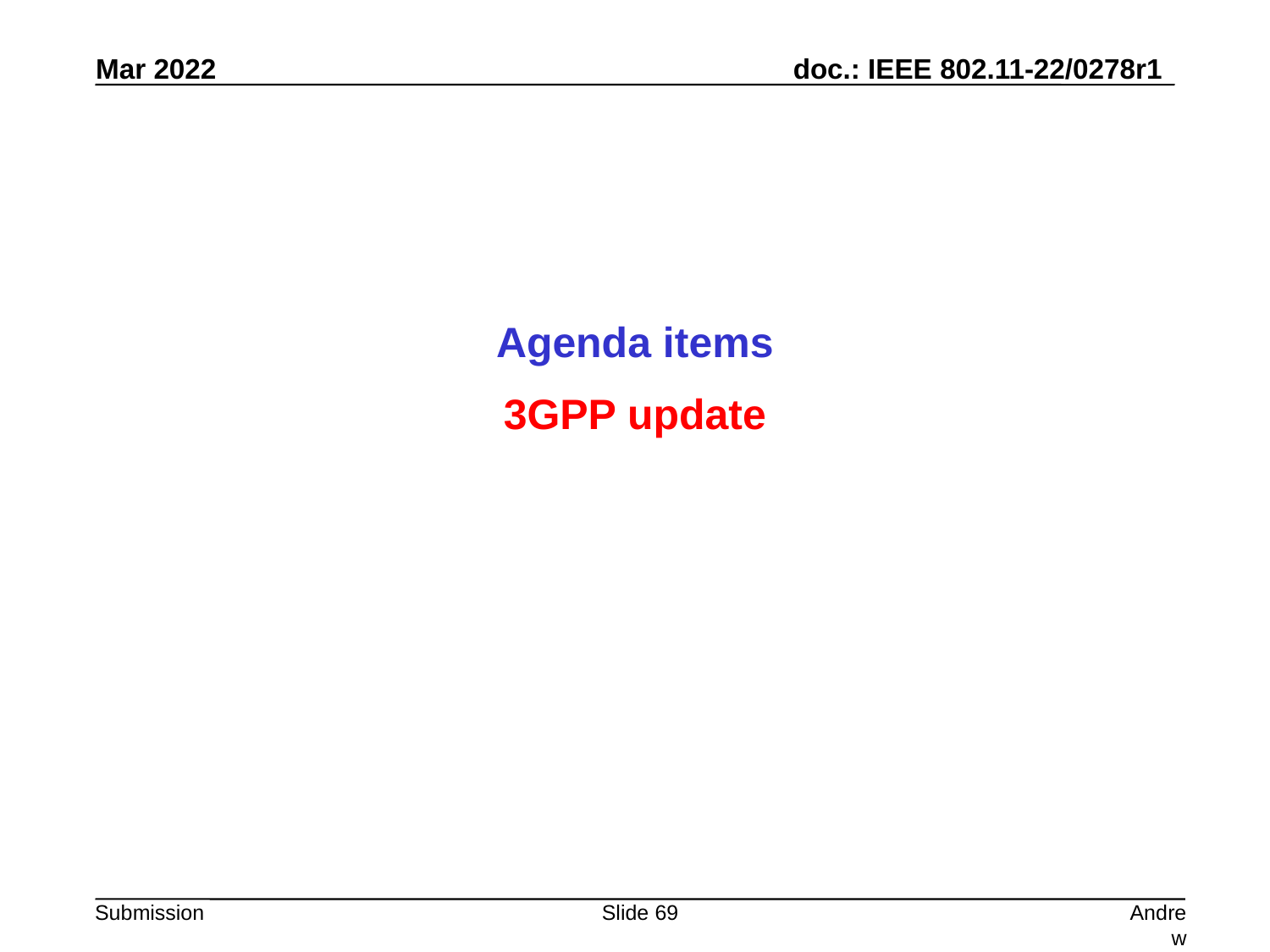

Agenda items
3GPP update

Slide 69
Andrew Myles, Cisco